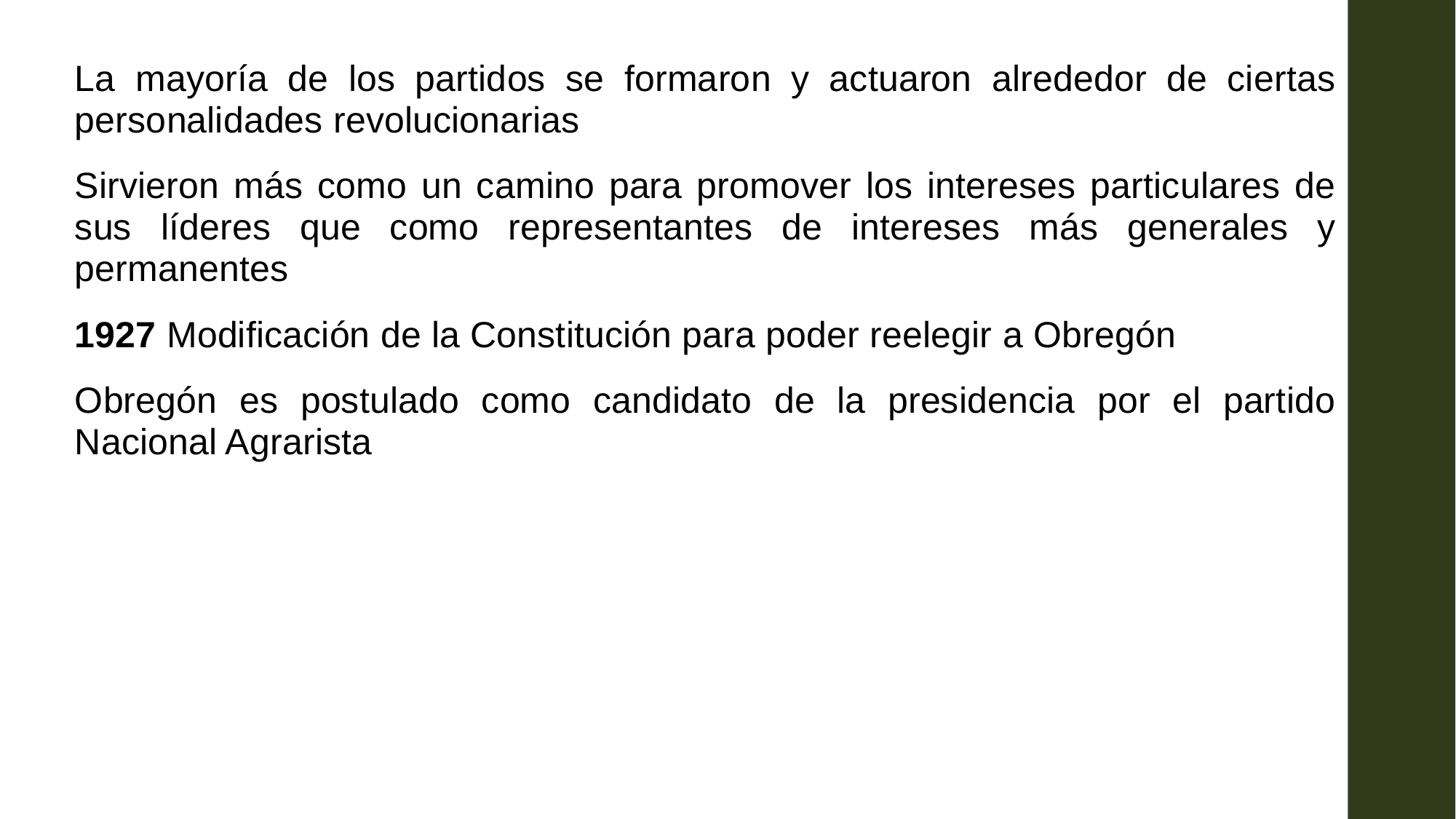

La mayoría de los partidos se formaron y actuaron alrededor de ciertas personalidades revolucionarias
Sirvieron más como un camino para promover los intereses particulares de sus líderes que como representantes de intereses más generales y permanentes
1927 Modificación de la Constitución para poder reelegir a Obregón
Obregón es postulado como candidato de la presidencia por el partido Nacional Agrarista